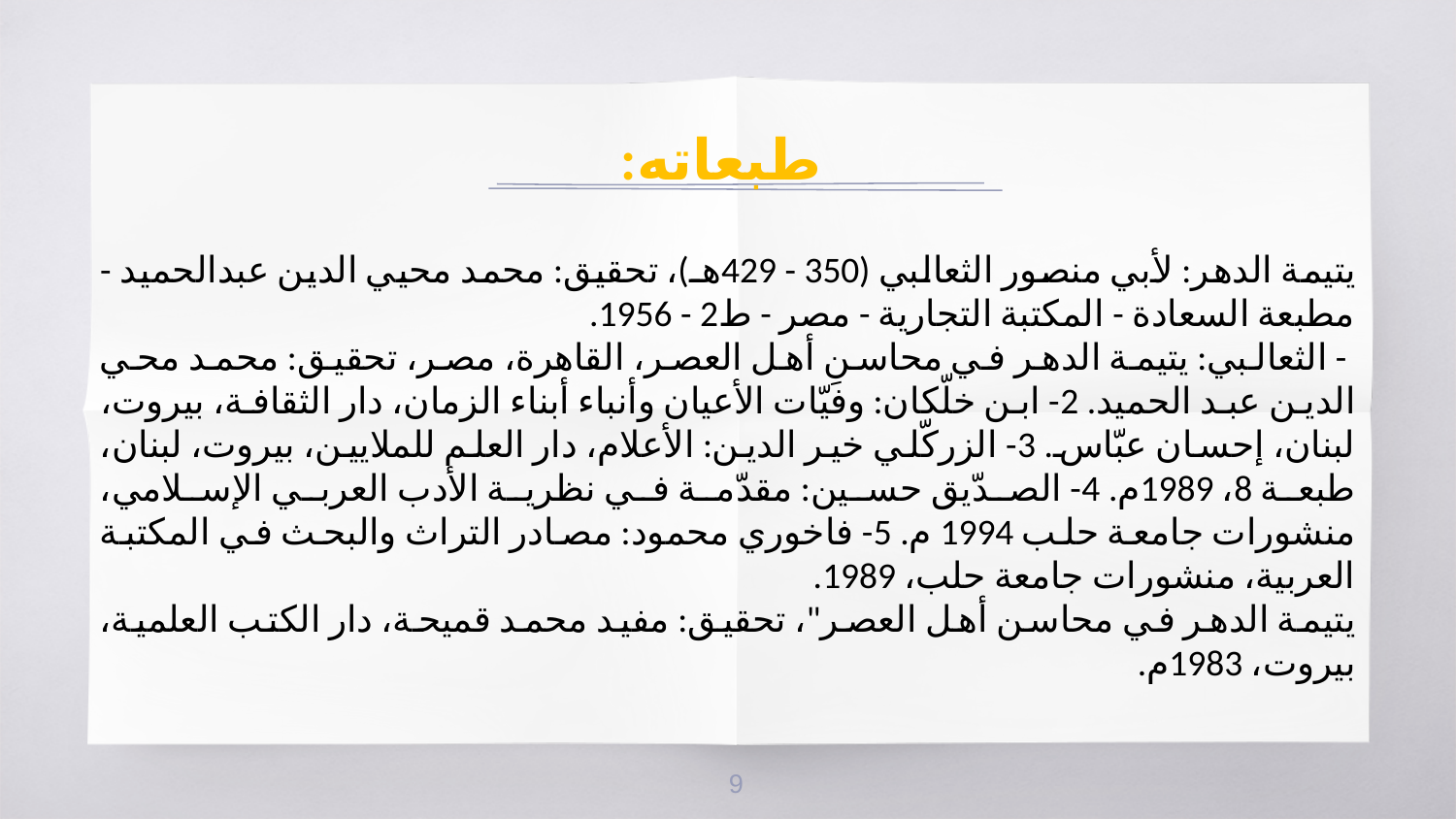

طبعاته:

يتيمة الدهر: لأبي منصور الثعالبي (350 - 429هـ)، تحقيق: محمد محيي الدين عبدالحميد - مطبعة السعادة - المكتبة التجارية - مصر - ط2 - 1956.
 - الثعالبي: يتيمة الدهر في محاسنِ أهل العصر، القاهرة، مصر، تحقيق: محمد محي الدين عبد الحميد. 2- ابن خلّكان: وفيّات الأعيان وأنباء أبناء الزمان، دار الثقافة، بيروت، لبنان، إحسان عبّاس. 3- الزركّلي خير الدين: الأعلام، دار العلم للملايين، بيروت، لبنان، طبعة 8، 1989م. 4- الصدّيق حسين: مقدّمة في نظرية الأدب العربي الإسلامي، منشورات جامعة حلب 1994 م. 5- فاخوري محمود: مصادر التراث والبحث في المكتبة العربية، منشورات جامعة حلب، 1989.
يتيمة الدهر في محاسن أهل العصر"، تحقيق: مفيد محمد قميحة، دار الكتب العلمية، بيروت، 1983م.

9